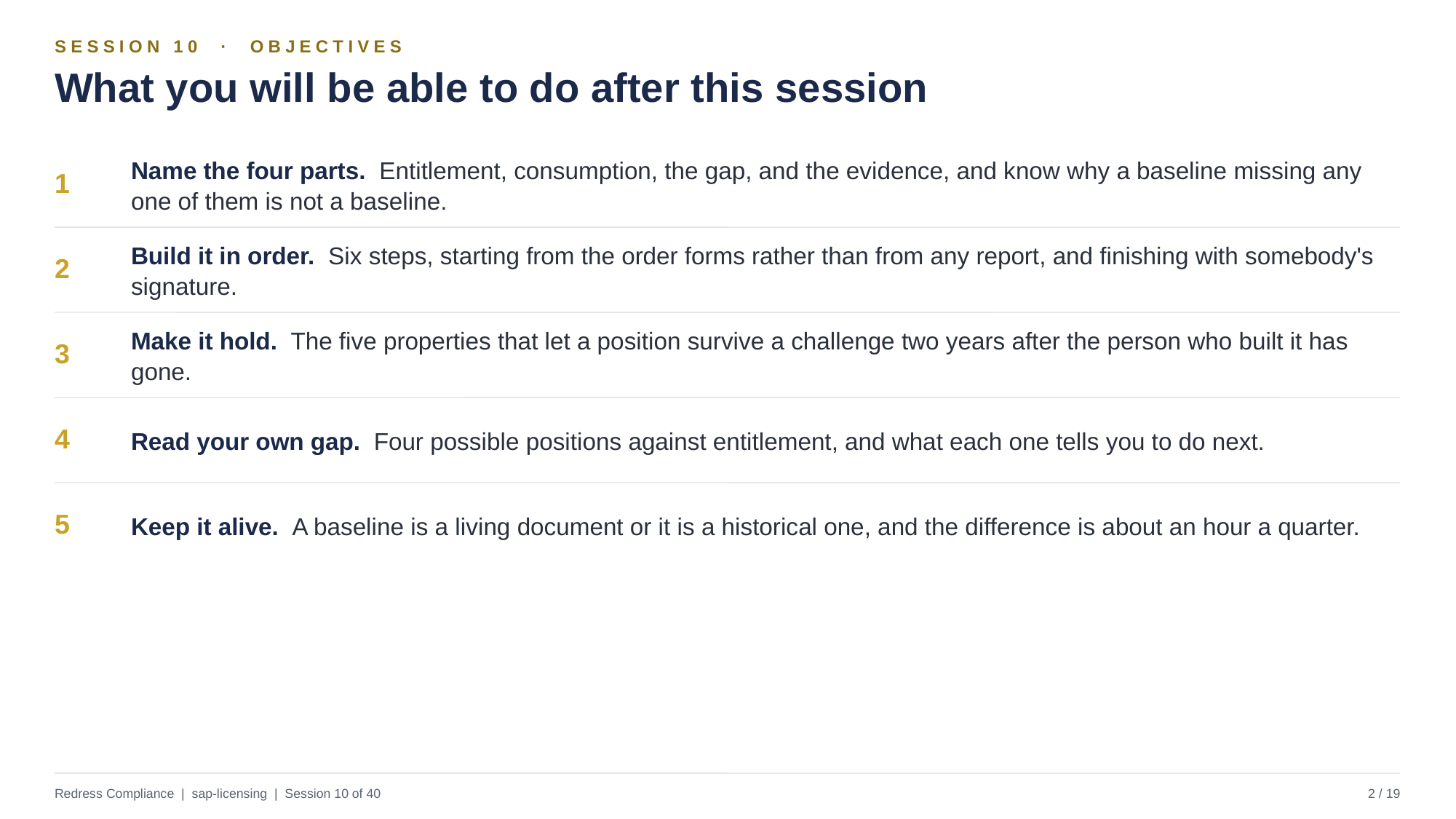

SESSION 10  ·  OBJECTIVES
What you will be able to do after this session
Name the four parts.  Entitlement, consumption, the gap, and the evidence, and know why a baseline missing any one of them is not a baseline.
1

Build it in order.  Six steps, starting from the order forms rather than from any report, and finishing with somebody's signature.
2

Make it hold.  The five properties that let a position survive a challenge two years after the person who built it has gone.
3

Read your own gap.  Four possible positions against entitlement, and what each one tells you to do next.
4

Keep it alive.  A baseline is a living document or it is a historical one, and the difference is about an hour a quarter.
5

Redress Compliance  |  sap-licensing  |  Session 10 of 40
2 / 19